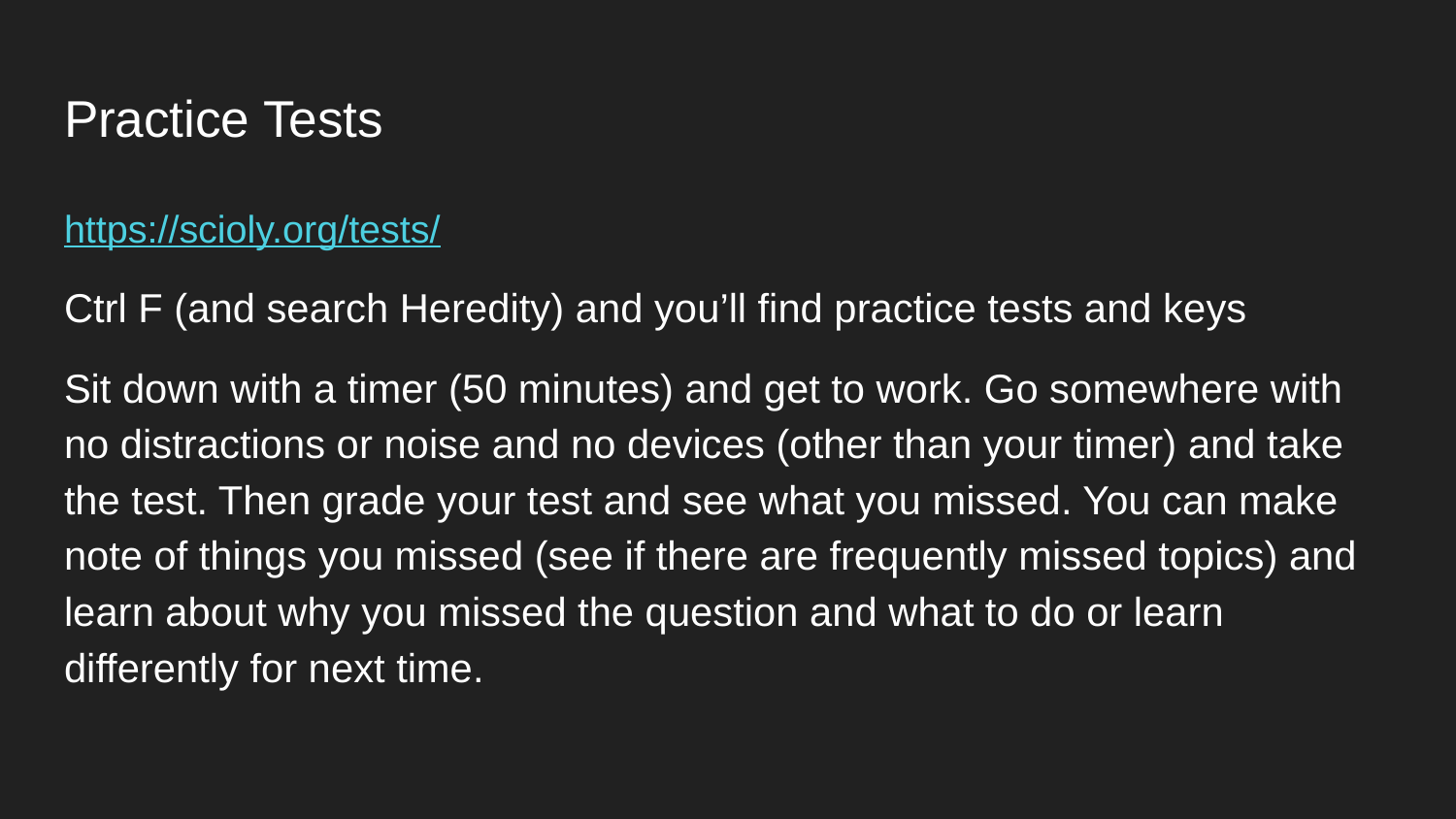

# Practice Tests
https://scioly.org/tests/
Ctrl F (and search Heredity) and you’ll find practice tests and keys
Sit down with a timer (50 minutes) and get to work. Go somewhere with no distractions or noise and no devices (other than your timer) and take the test. Then grade your test and see what you missed. You can make note of things you missed (see if there are frequently missed topics) and learn about why you missed the question and what to do or learn differently for next time.